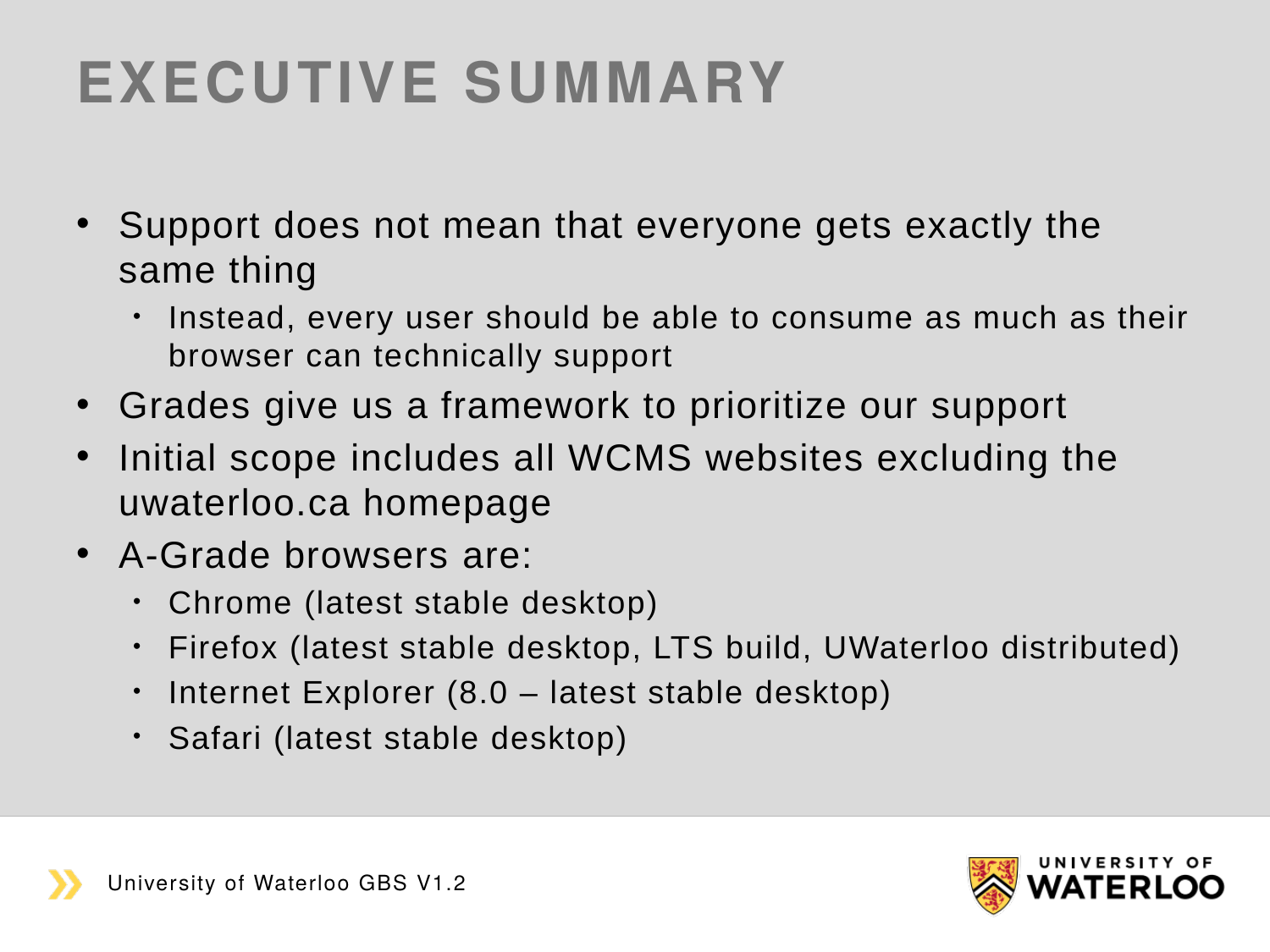

# Executive summary
Support does not mean that everyone gets exactly the same thing
Instead, every user should be able to consume as much as their browser can technically support
Grades give us a framework to prioritize our support
Initial scope includes all WCMS websites excluding the uwaterloo.ca homepage
A-Grade browsers are:
Chrome (latest stable desktop)
Firefox (latest stable desktop, LTS build, UWaterloo distributed)
Internet Explorer (8.0 – latest stable desktop)
Safari (latest stable desktop)

University of Waterloo GBS V1.2